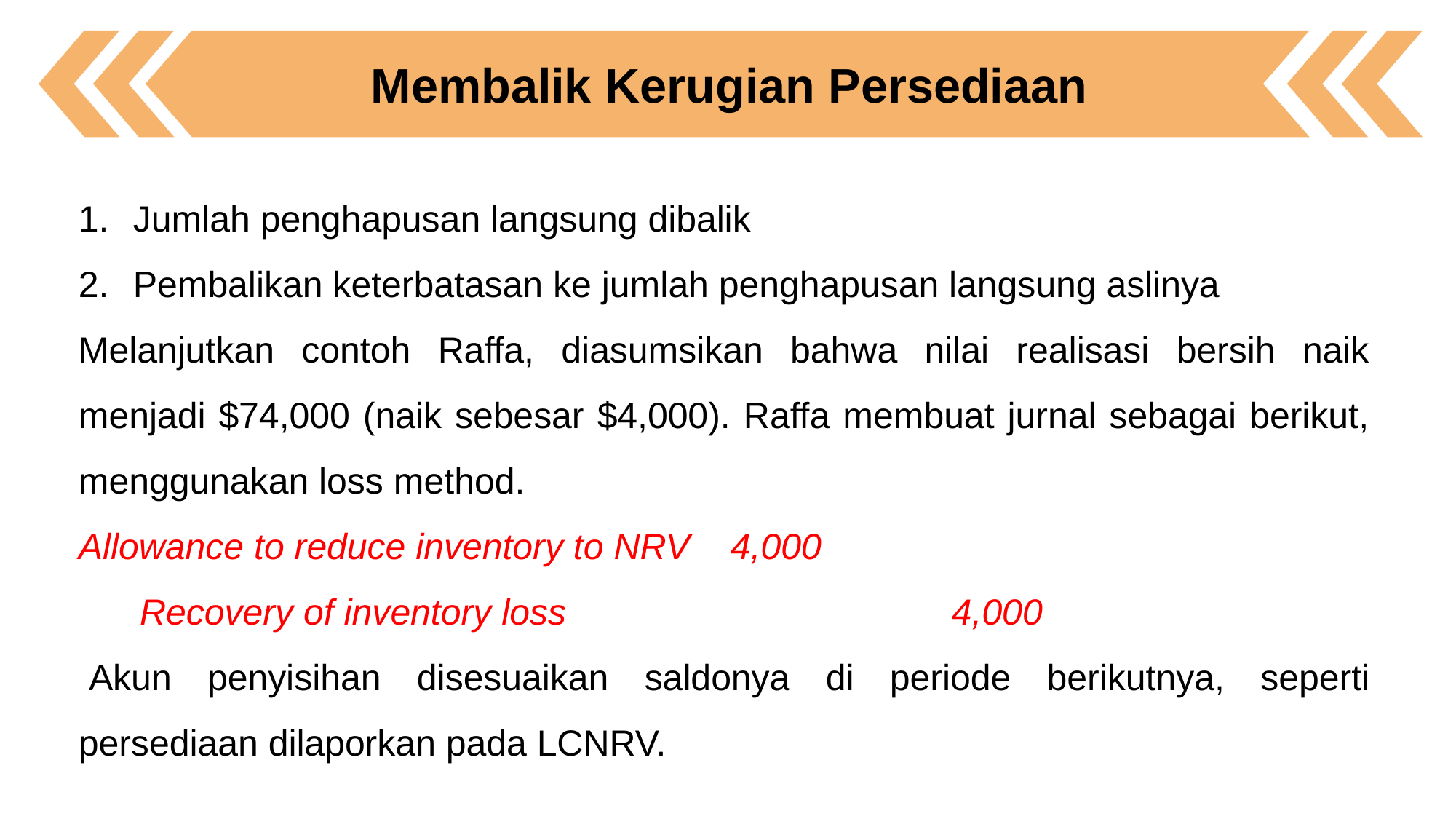

Membalik Kerugian Persediaan
Jumlah penghapusan langsung dibalik
Pembalikan keterbatasan ke jumlah penghapusan langsung aslinya
Melanjutkan  contoh  Raffa,  diasumsikan  bahwa  nilai  realisasi  bersih  naik menjadi $74,000 (naik sebesar $4,000). Raffa membuat jurnal sebagai berikut, menggunakan loss method.
Allowance to reduce inventory to NRV    4,000
      Recovery of inventory loss   				4,000
 Akun penyisihan disesuaikan saldonya di periode berikutnya, seperti persediaan dilaporkan pada LCNRV.